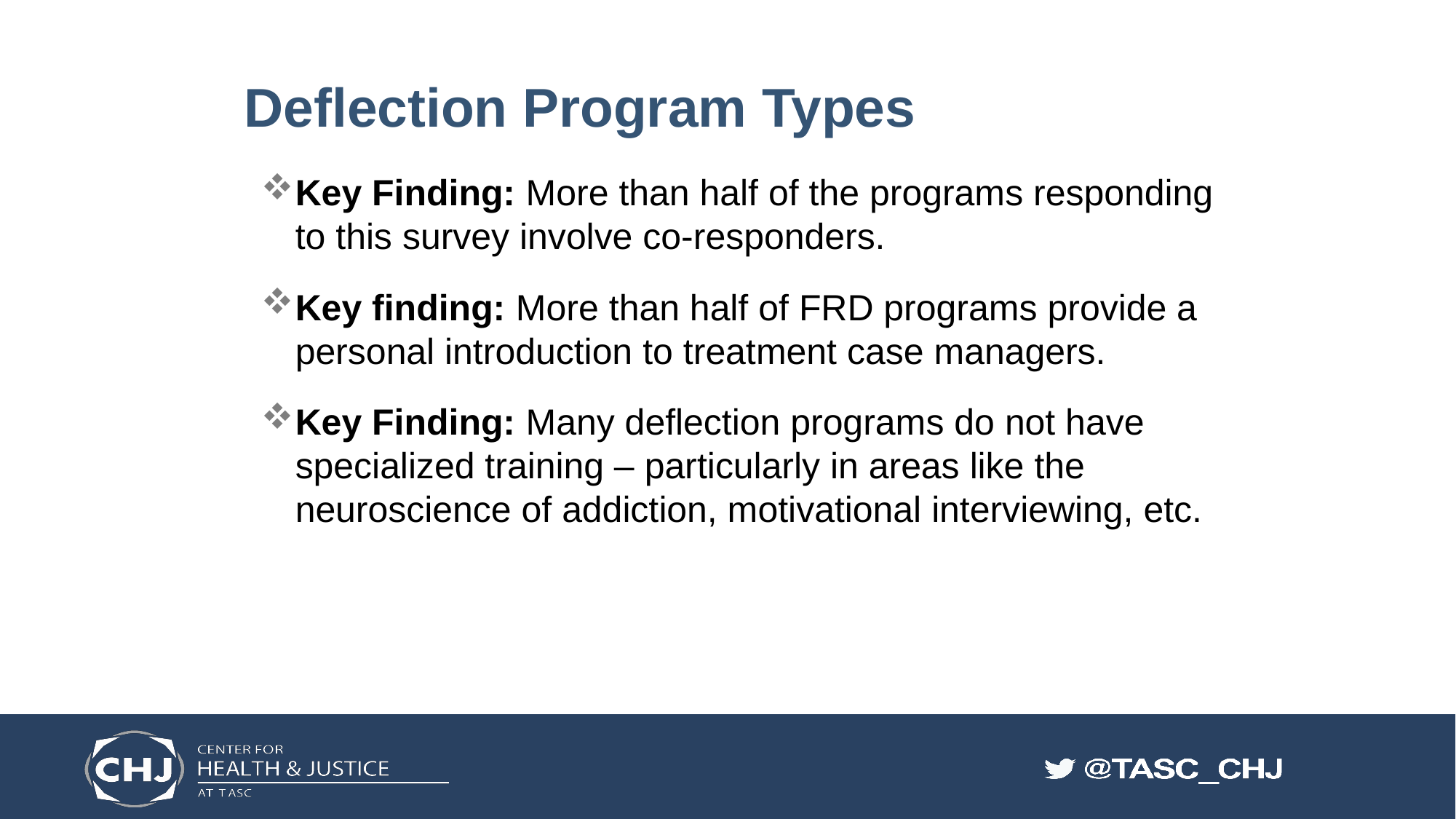

# Deflection Program Types
Key Finding: More than half of the programs responding to this survey involve co-responders.
Key finding: More than half of FRD programs provide a personal introduction to treatment case managers.
Key Finding: Many deflection programs do not have specialized training – particularly in areas like the neuroscience of addiction, motivational interviewing, etc.